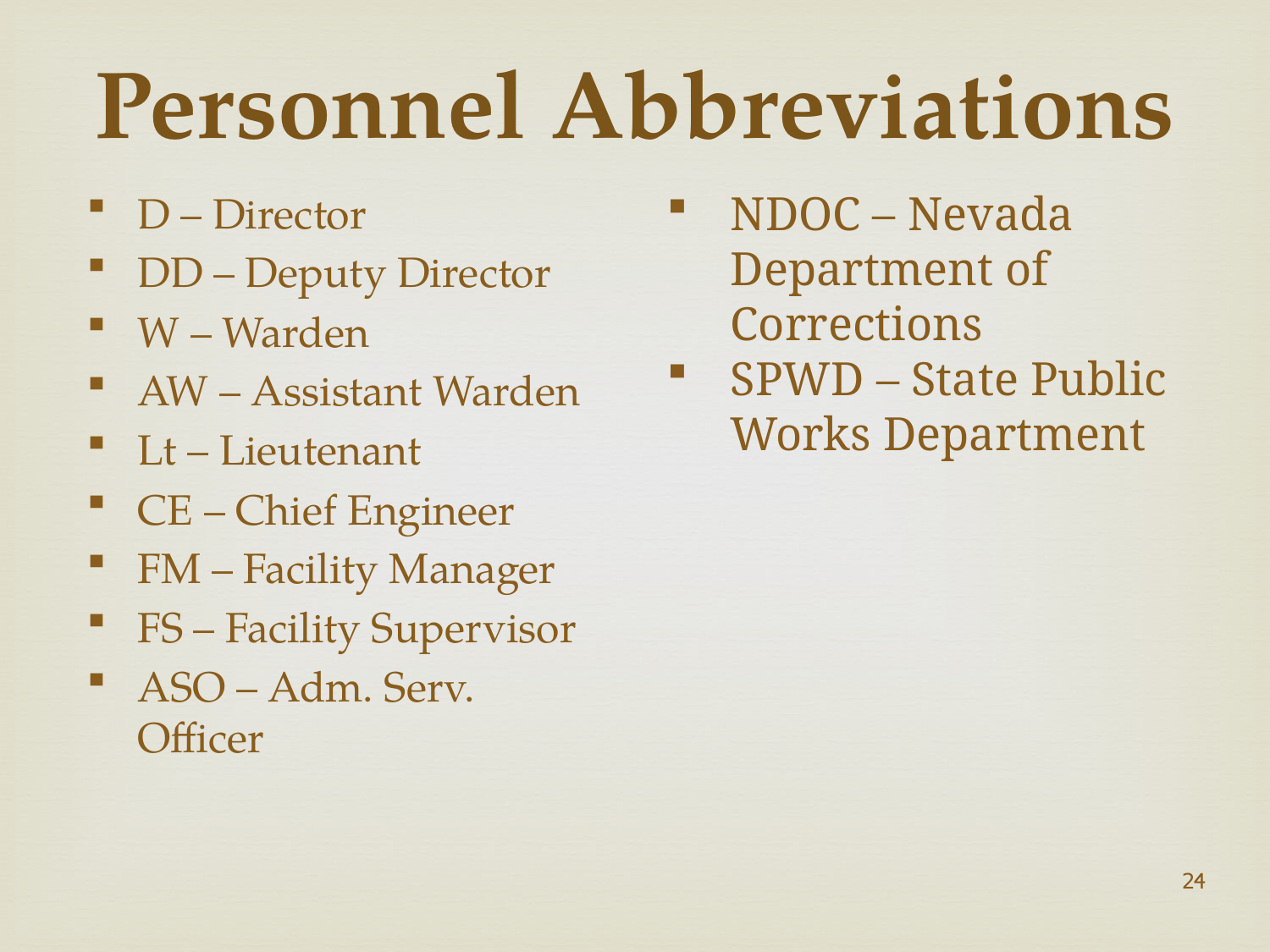

# Personnel Abbreviations
NDOC – Nevada Department of Corrections
SPWD – State Public Works Department

D – Director
DD – Deputy Director
W – Warden
AW – Assistant Warden
Lt – Lieutenant
CE – Chief Engineer
FM – Facility Manager
FS – Facility Supervisor
ASO – Adm. Serv. Officer

24